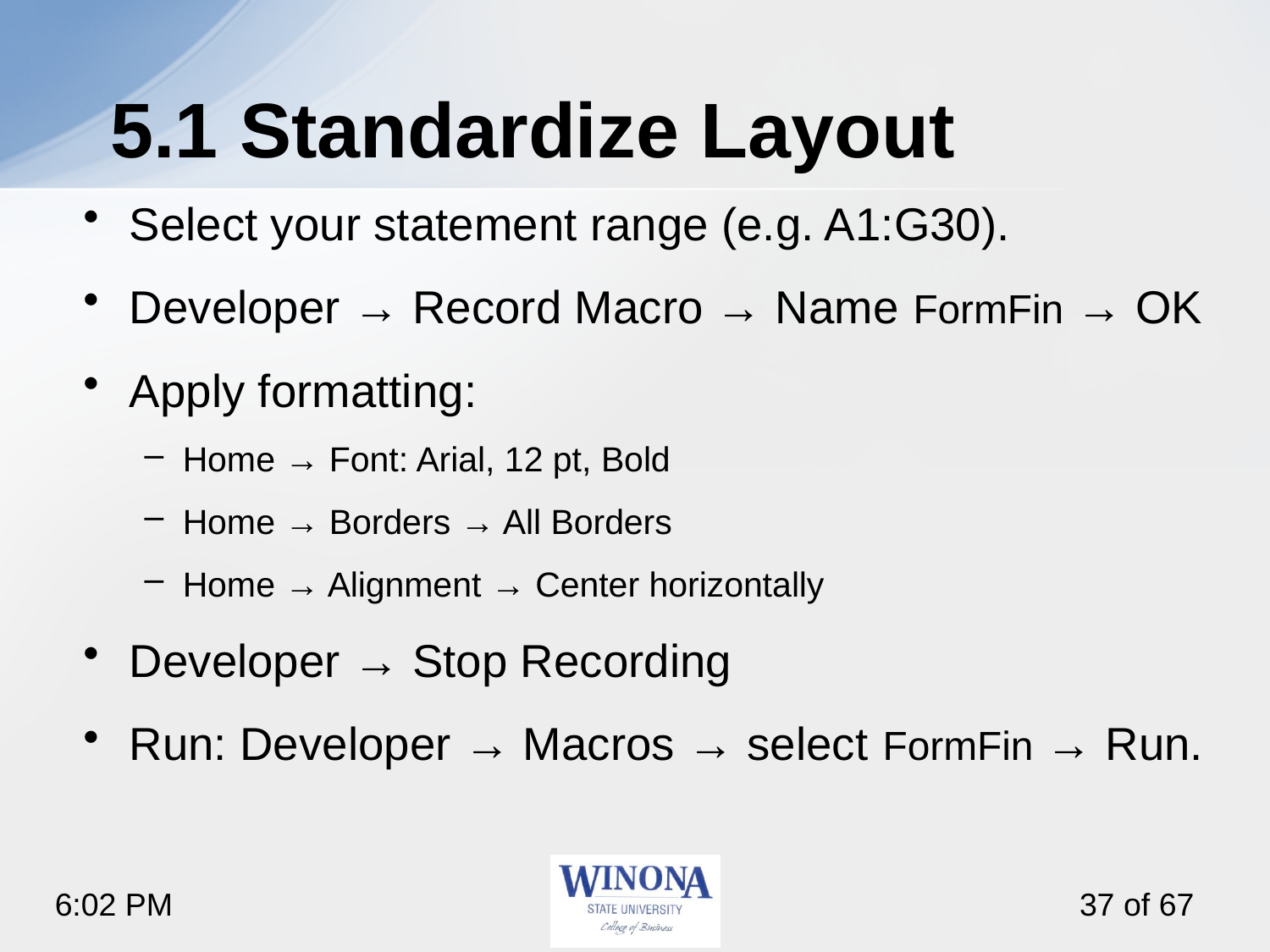

# 5.1 Standardize Layout
Select your statement range (e.g. A1:G30).
Developer → Record Macro → Name FormFin → OK
Apply formatting:
Home → Font: Arial, 12 pt, Bold
Home → Borders → All Borders
Home → Alignment → Center horizontally
Developer → Stop Recording
Run: Developer → Macros → select FormFin → Run.